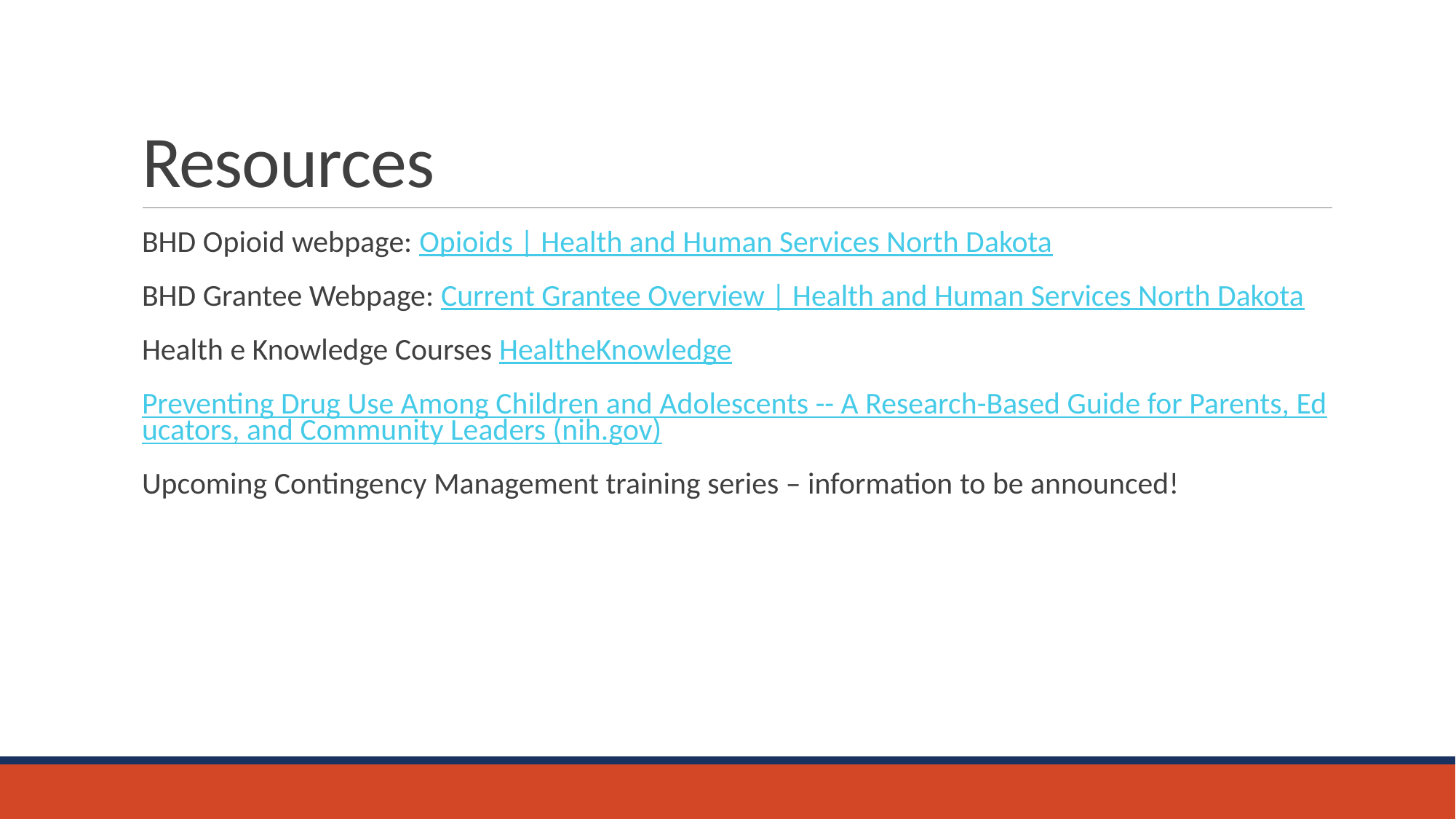

# Resources
BHD Opioid webpage: Opioids | Health and Human Services North Dakota
BHD Grantee Webpage: Current Grantee Overview | Health and Human Services North Dakota
Health e Knowledge Courses HealtheKnowledge
Preventing Drug Use Among Children and Adolescents -- A Research-Based Guide for Parents, Educators, and Community Leaders (nih.gov)
Upcoming Contingency Management training series – information to be announced!